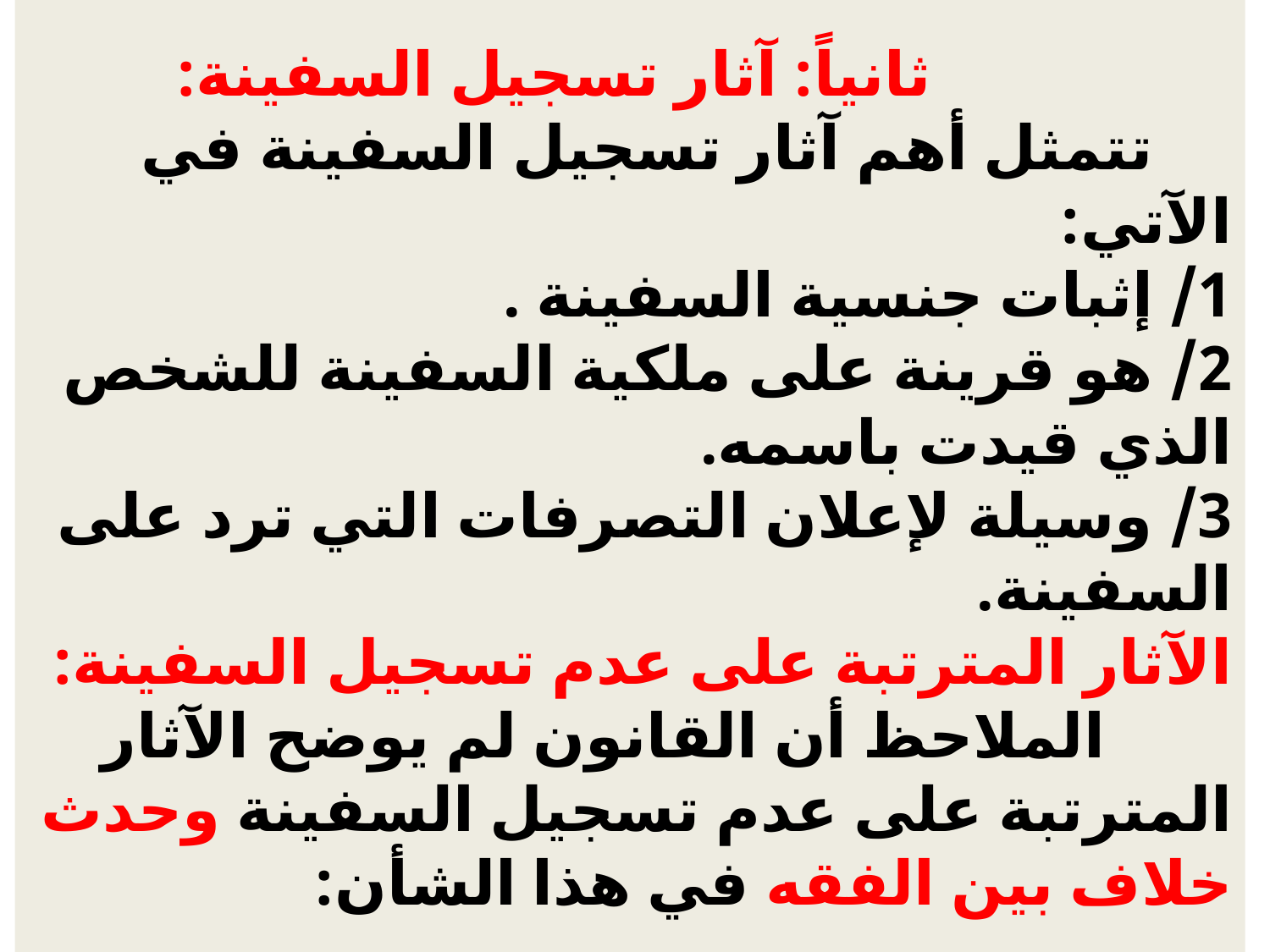

# ثانياً: آثار تسجيل السفينة: تتمثل أهم آثار تسجيل السفينة في الآتي: 1/ إثبات جنسية السفينة . 2/ هو قرينة على ملكية السفينة للشخص الذي قيدت باسمه. 3/ وسيلة لإعلان التصرفات التي ترد على السفينة. الآثار المترتبة على عدم تسجيل السفينة: الملاحظ أن القانون لم يوضح الآثار المترتبة على عدم تسجيل السفينة وحدث خلاف بين الفقه في هذا الشأن: